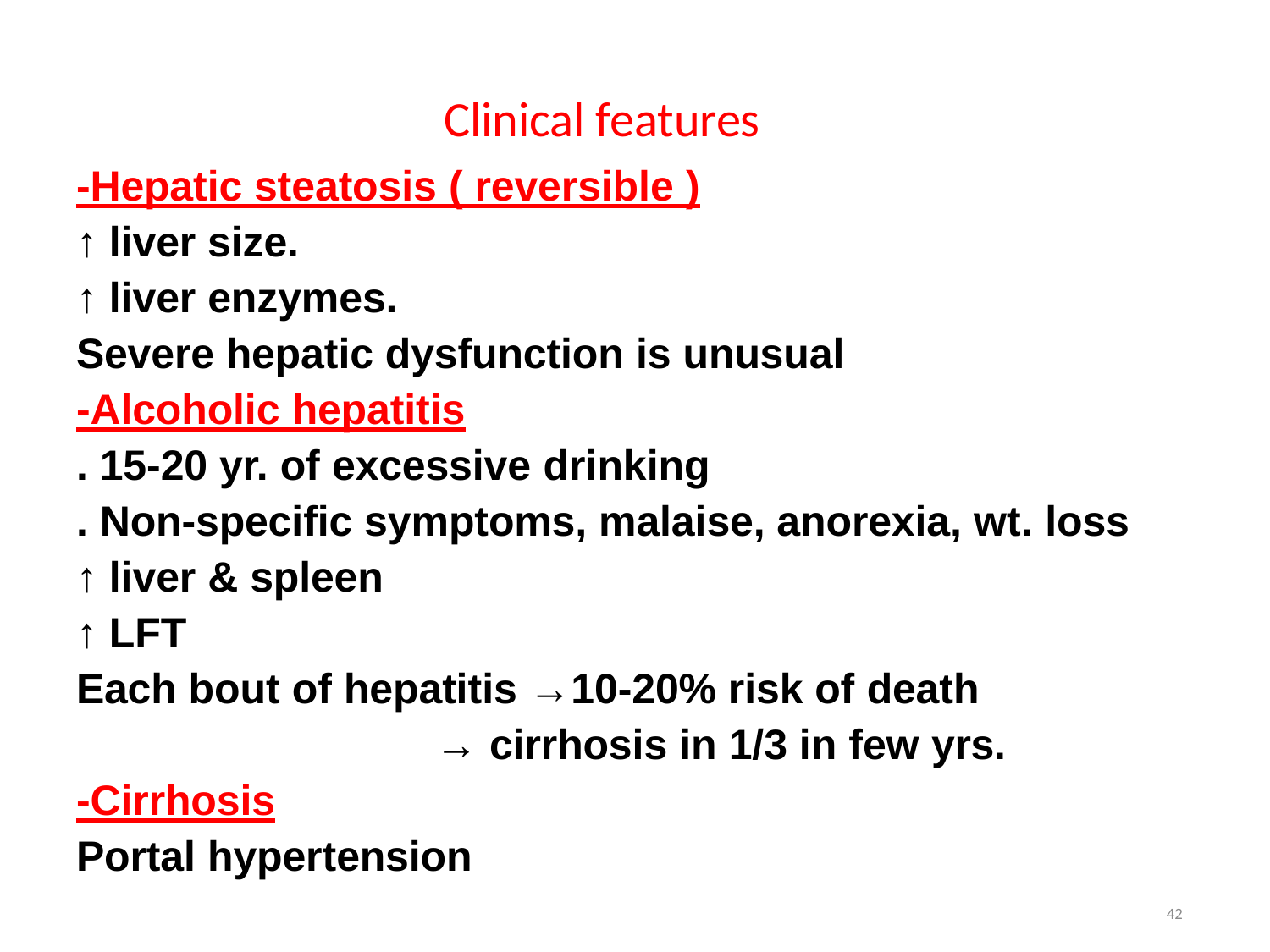

# Clinical features
-Hepatic steatosis ( reversible )
↑ liver size.
↑ liver enzymes.
Severe hepatic dysfunction is unusual
-Alcoholic hepatitis
. 15-20 yr. of excessive drinking
. Non-specific symptoms, malaise, anorexia, wt. loss
↑ liver & spleen
↑ LFT
Each bout of hepatitis →10-20% risk of death
→ cirrhosis in 1/3 in few yrs.
-Cirrhosis
Portal hypertension
42